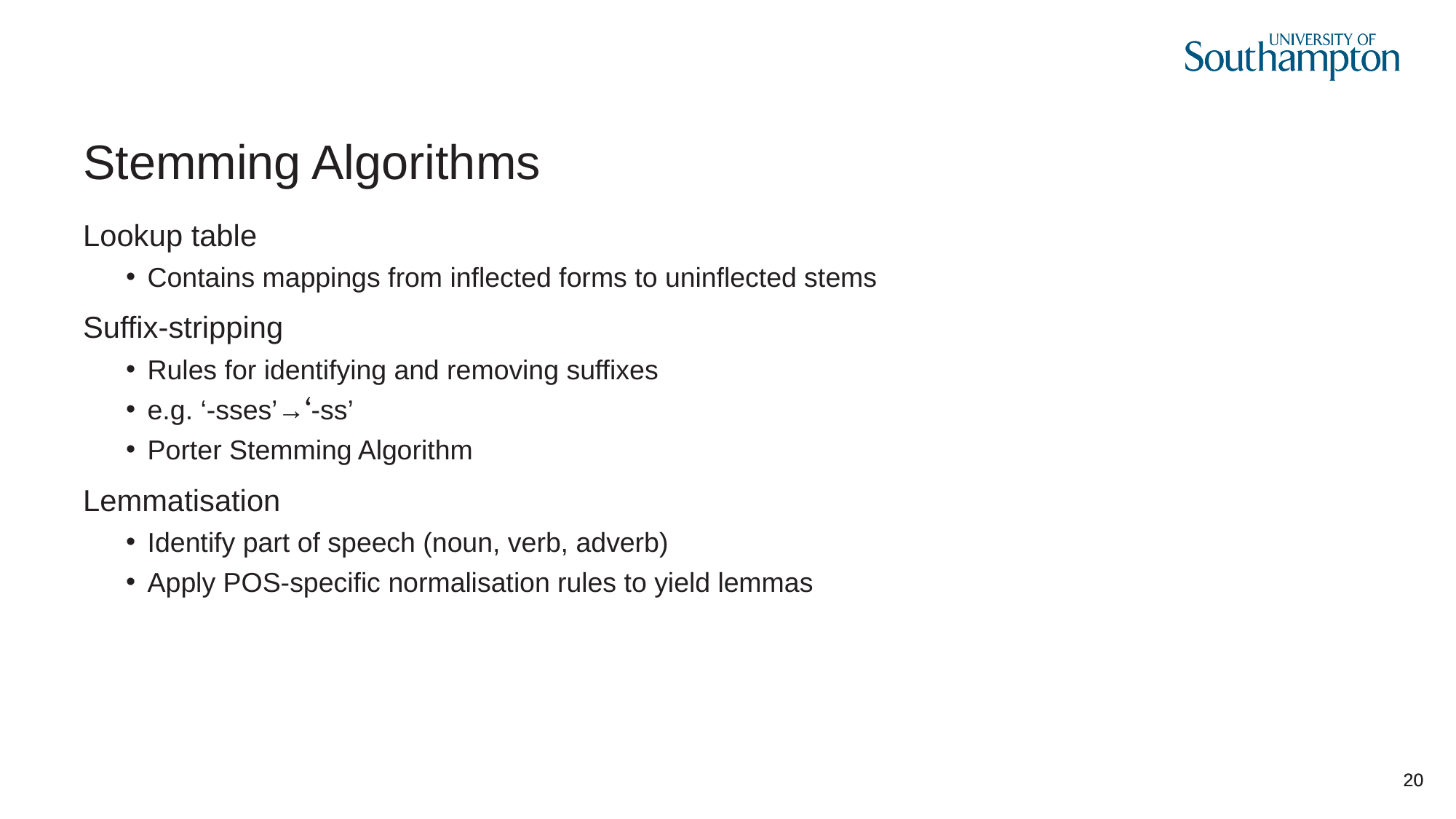

# Stemming Algorithms
Lookup table
Contains mappings from inflected forms to uninflected stems
Suffix-stripping
Rules for identifying and removing suffixes
e.g. ‘-sses’→‘-ss’
Porter Stemming Algorithm
Lemmatisation
Identify part of speech (noun, verb, adverb)
Apply POS-specific normalisation rules to yield lemmas

20